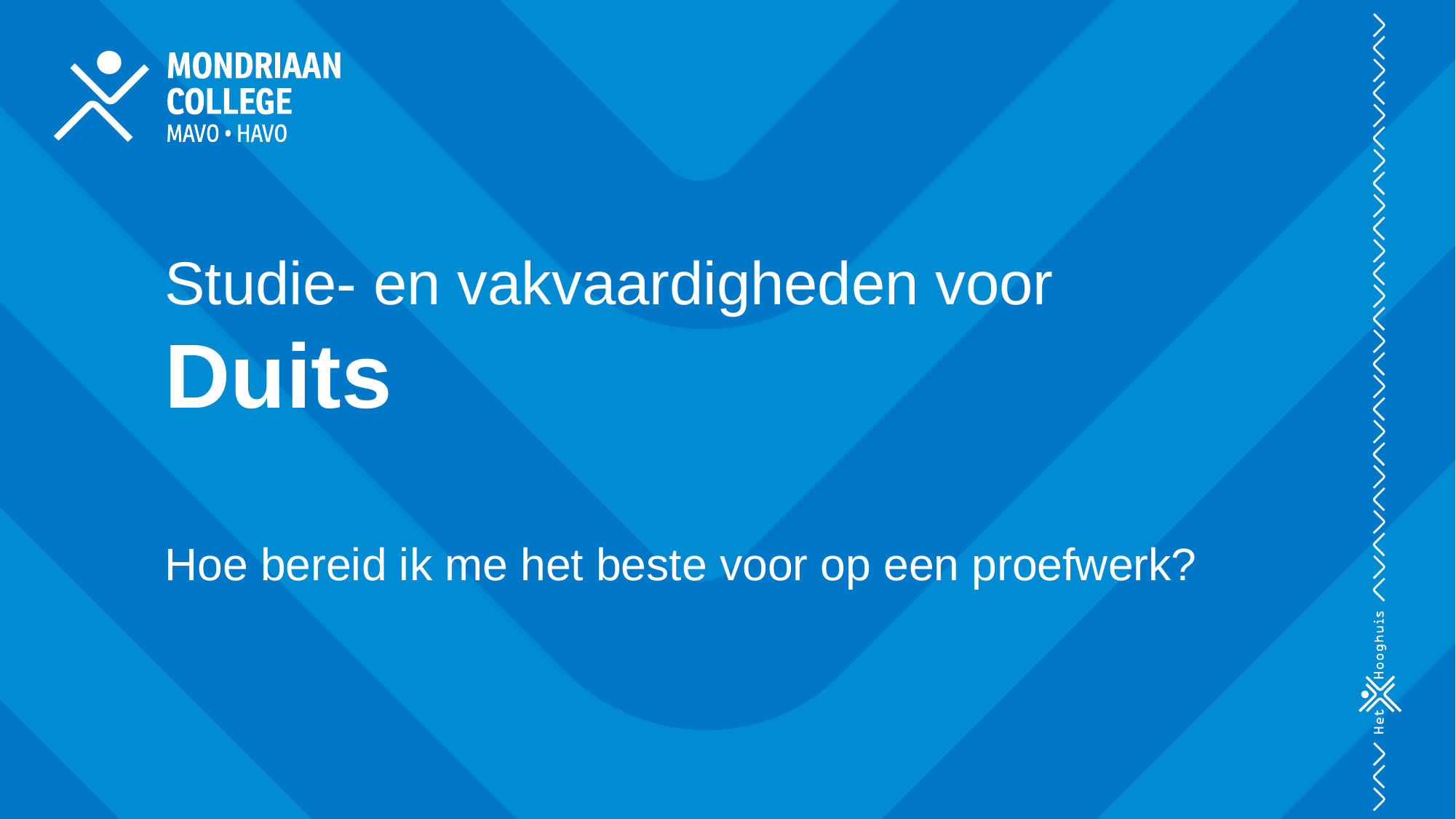

# Studie- en vakvaardigheden voor Duits Hoe bereid ik me het beste voor op een proefwerk?